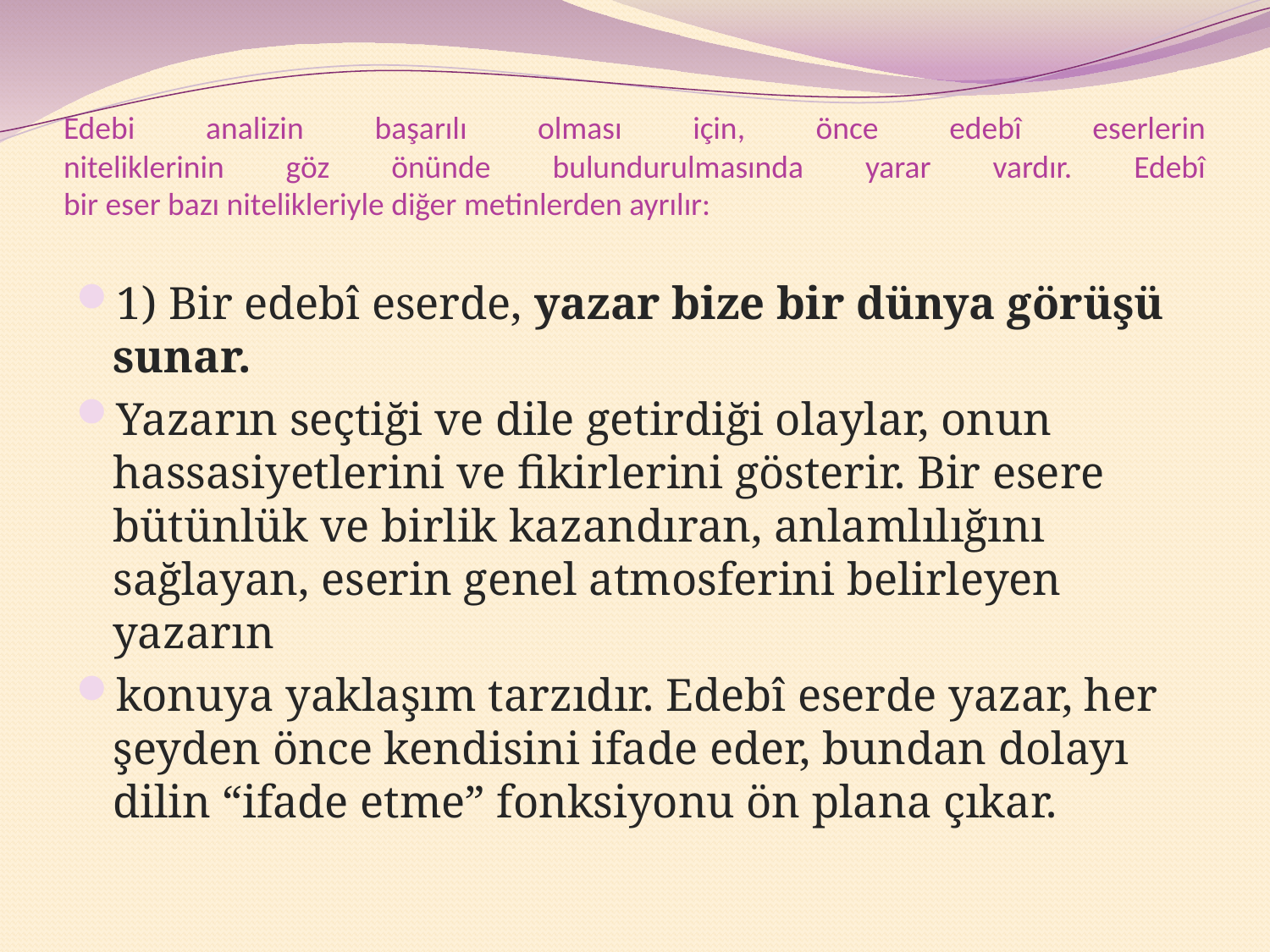

# Edebi analizin başarılı olması için, önce edebî eserlerin niteliklerinin göz önünde bulundurulmasında yarar vardır. Edebî bir eser bazı nitelikleriyle diğer metinlerden ayrılır:
1) Bir edebî eserde, yazar bize bir dünya görüşü sunar.
Yazarın seçtiği ve dile getirdiği olaylar, onun hassasiyetlerini ve fikirlerini gösterir. Bir esere bütünlük ve birlik kazandıran, anlamlılığını sağlayan, eserin genel atmosferini belirleyen yazarın
konuya yaklaşım tarzıdır. Edebî eserde yazar, her şeyden önce kendisini ifade eder, bundan dolayı dilin “ifade etme” fonksiyonu ön plana çıkar.